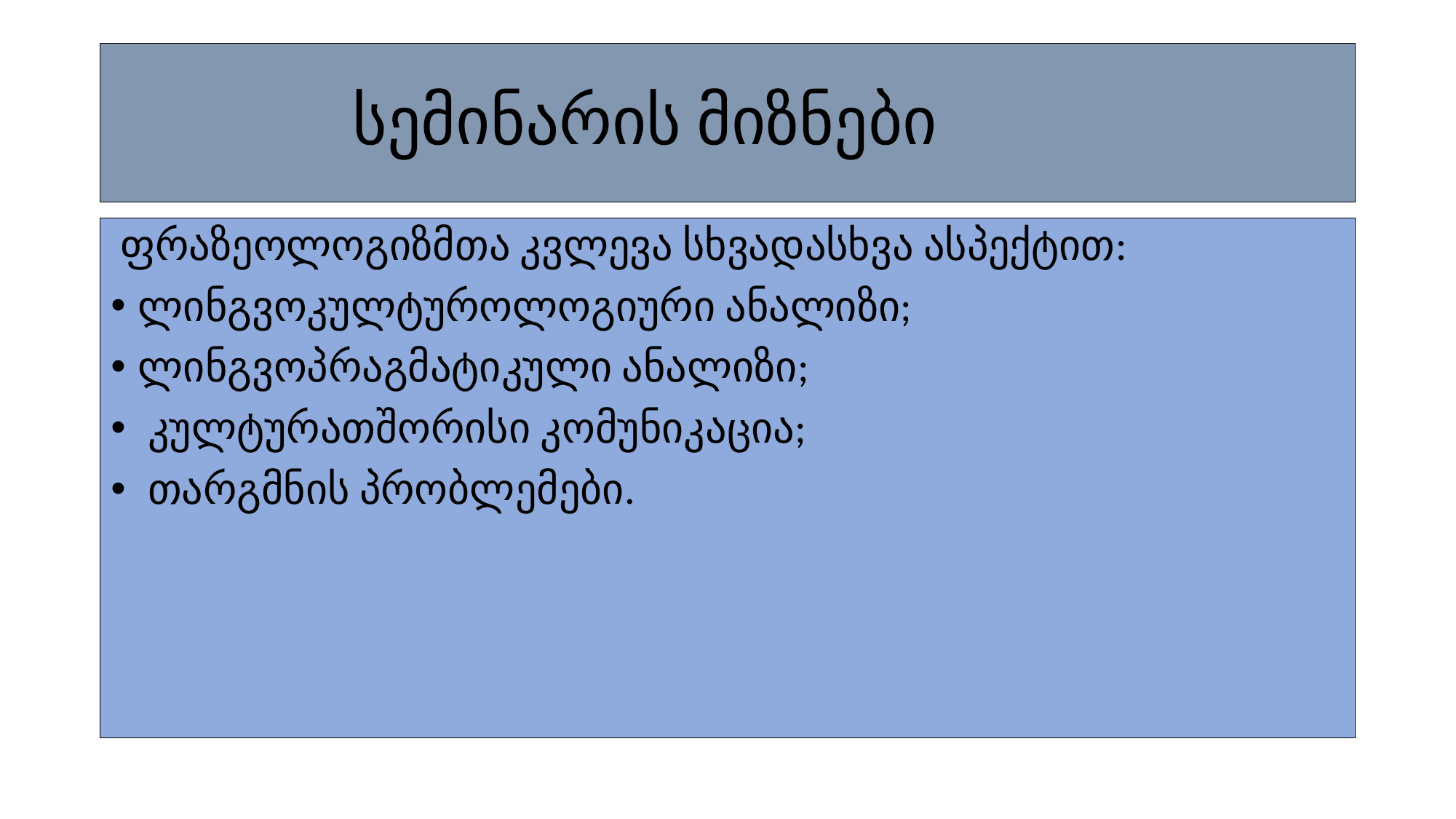

# სემინარის მიზნები
 ფრაზეოლოგიზმთა კვლევა სხვადასხვა ასპექტით:
ლინგვოკულტუროლოგიური ანალიზი;
ლინგვოპრაგმატიკული ანალიზი;
 კულტურათშორისი კომუნიკაცია;
 თარგმნის პრობლემები.